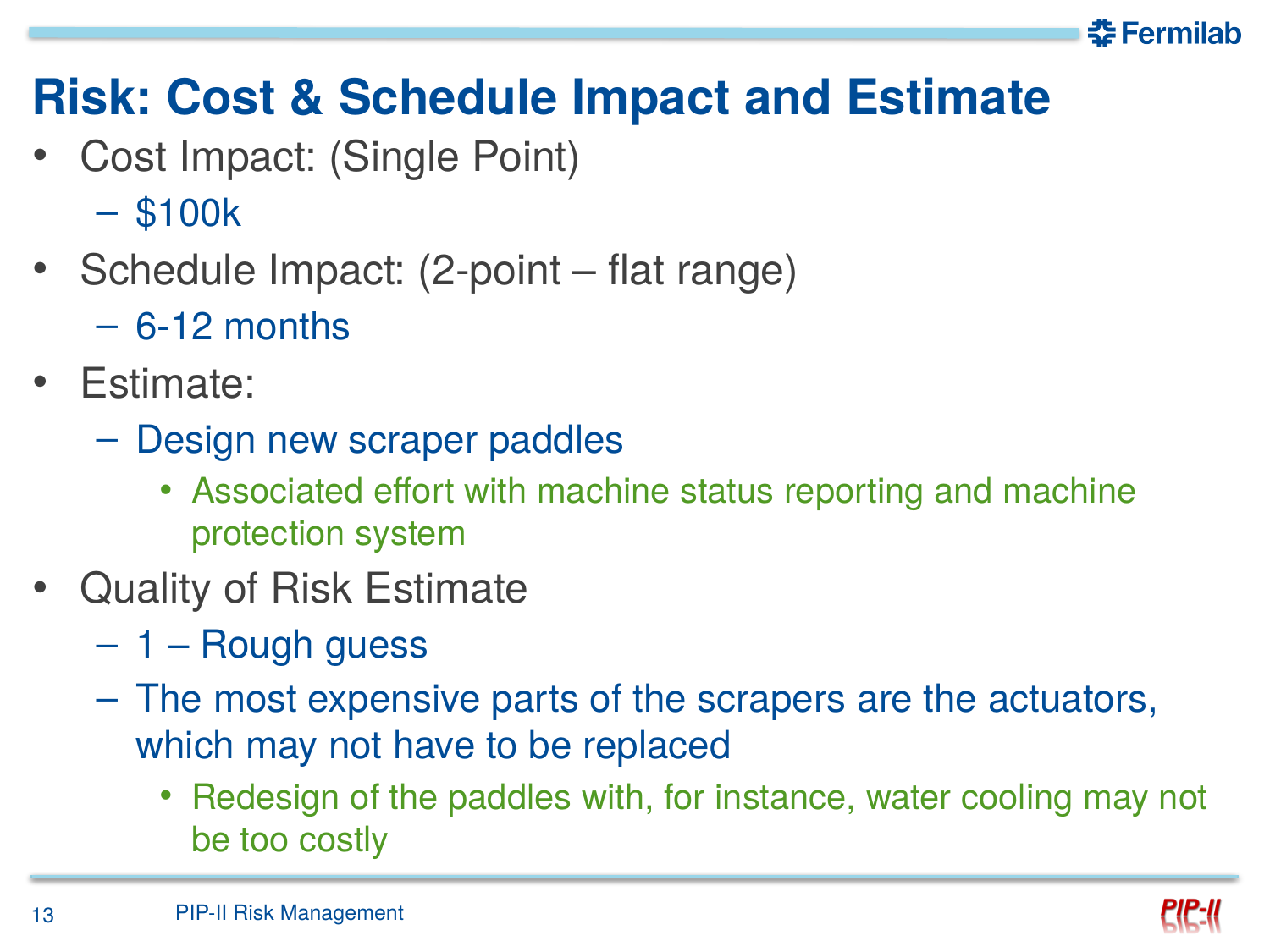

# Risk: Cost & Schedule Impact and Estimate
Cost Impact: (Single Point)
$100k
Schedule Impact: (2-point – flat range)
6-12 months
Estimate:
Design new scraper paddles
Associated effort with machine status reporting and machine protection system
Quality of Risk Estimate
1 – Rough guess
The most expensive parts of the scrapers are the actuators, which may not have to be replaced
Redesign of the paddles with, for instance, water cooling may not be too costly
PIP-II Risk Management
13